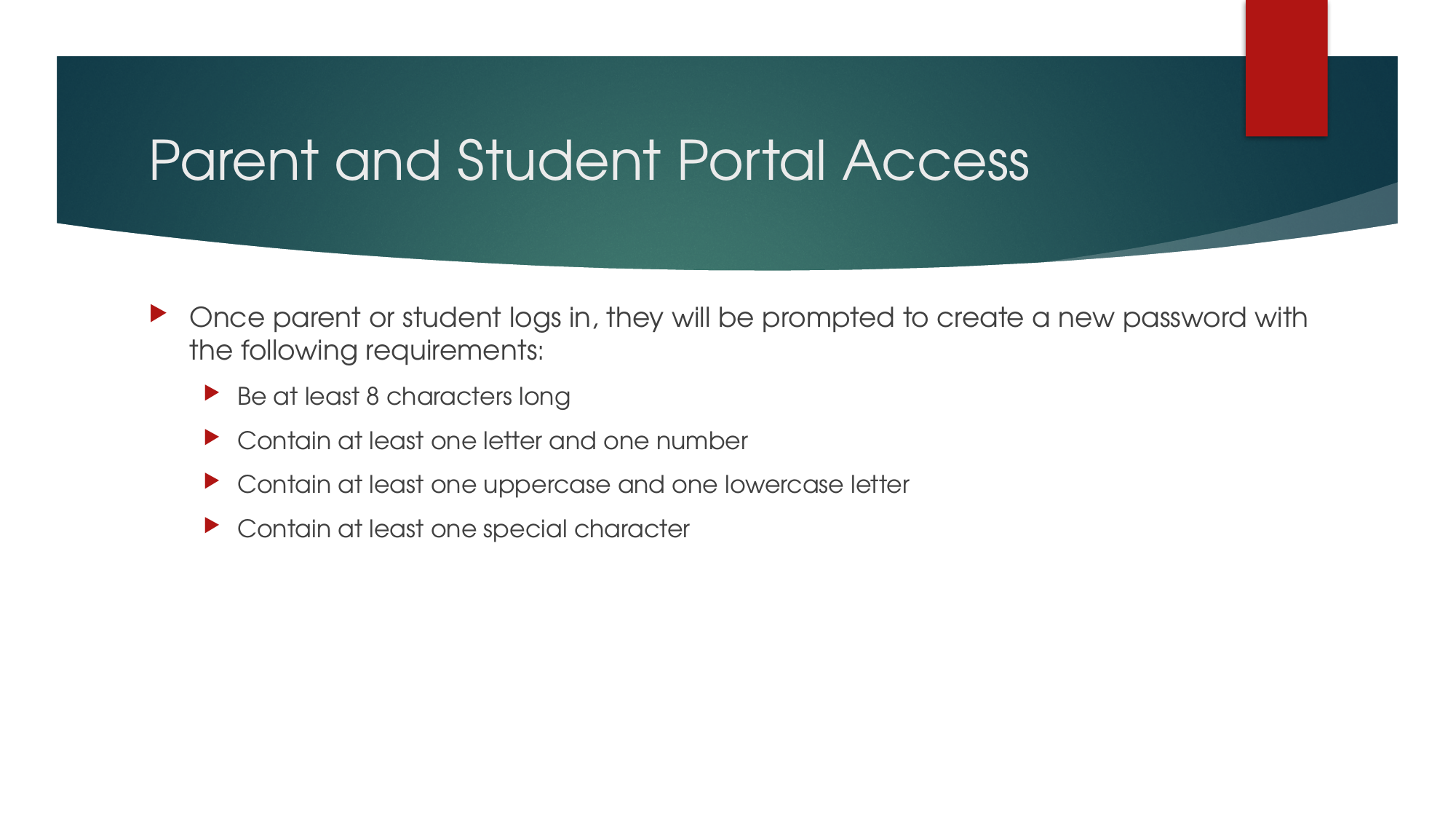

# Parent and Student Portal Access
Once parent or student logs in, they will be prompted to create a new password with the following requirements:
Be at least 8 characters long
Contain at least one letter and one number
Contain at least one uppercase and one lowercase letter
Contain at least one special character